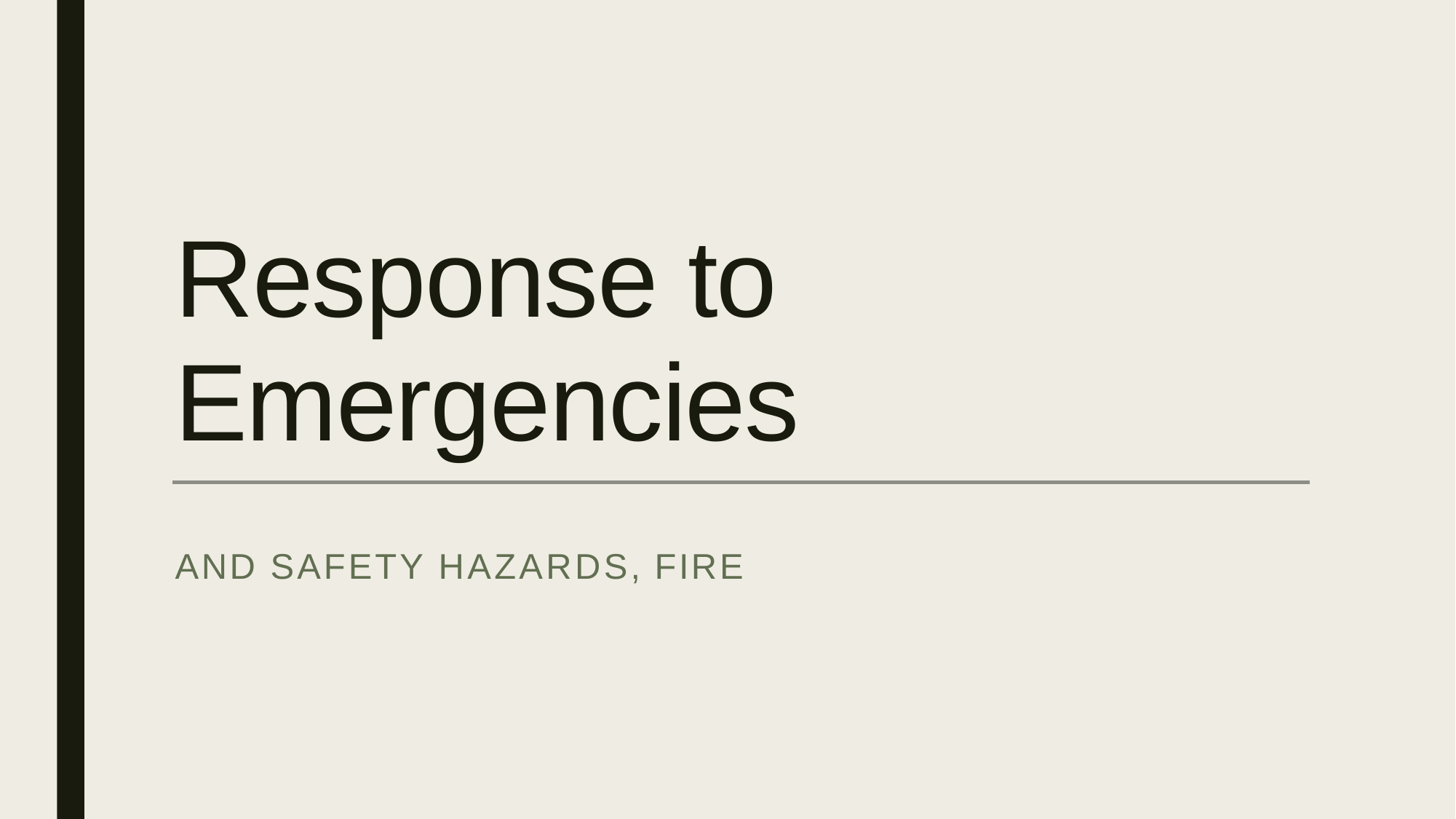

# Response to Emergencies AND SAFETY HAZARDS, FIRE